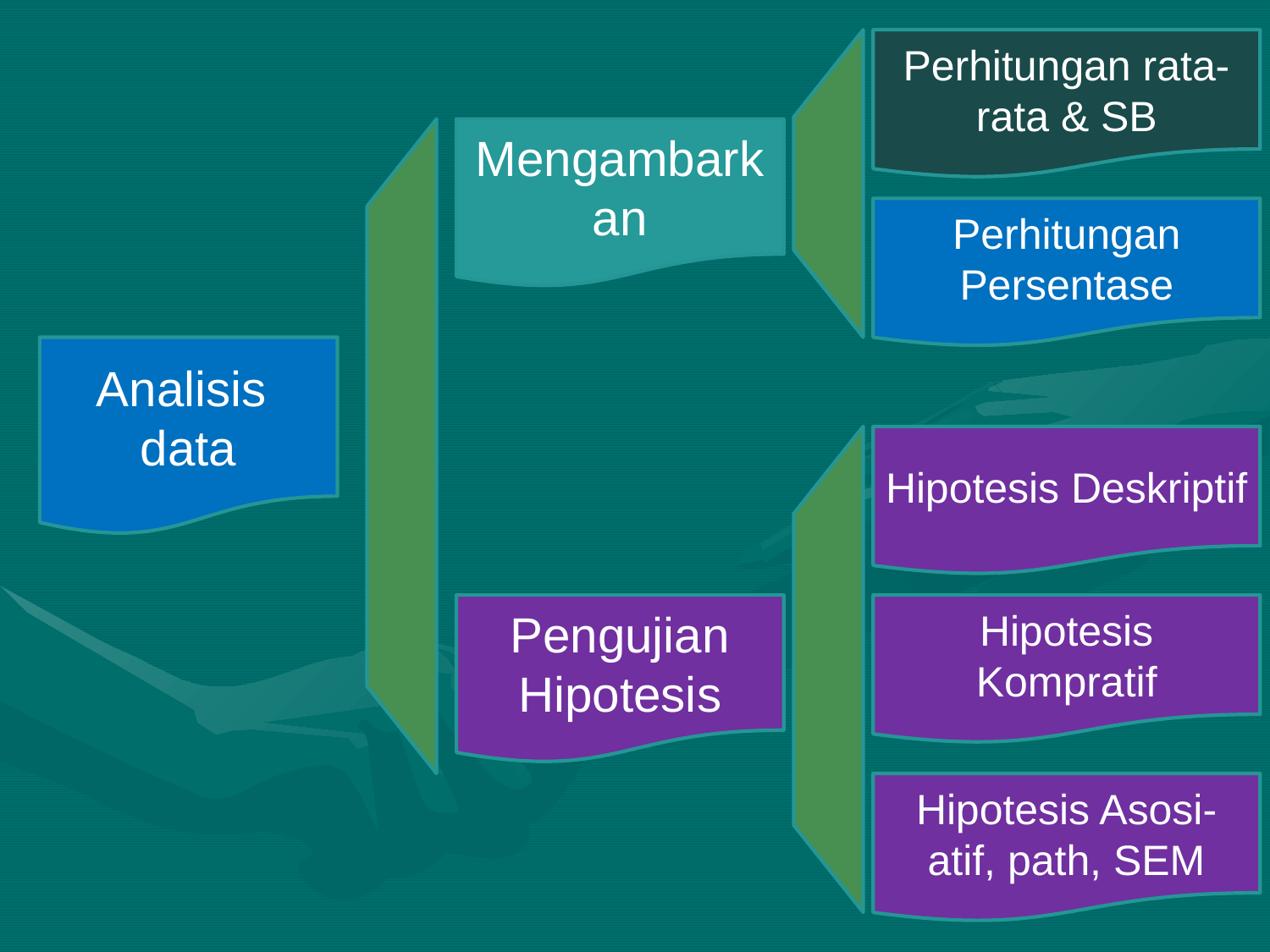

Perhitungan rata-rata & SB
Mengambarkan

Perhitungan Persentase
Analisis
data

Hipotesis Deskriptif
Pengujian
Hipotesis
Hipotesis Kompratif

Hipotesis Asosi- atif, path, SEM